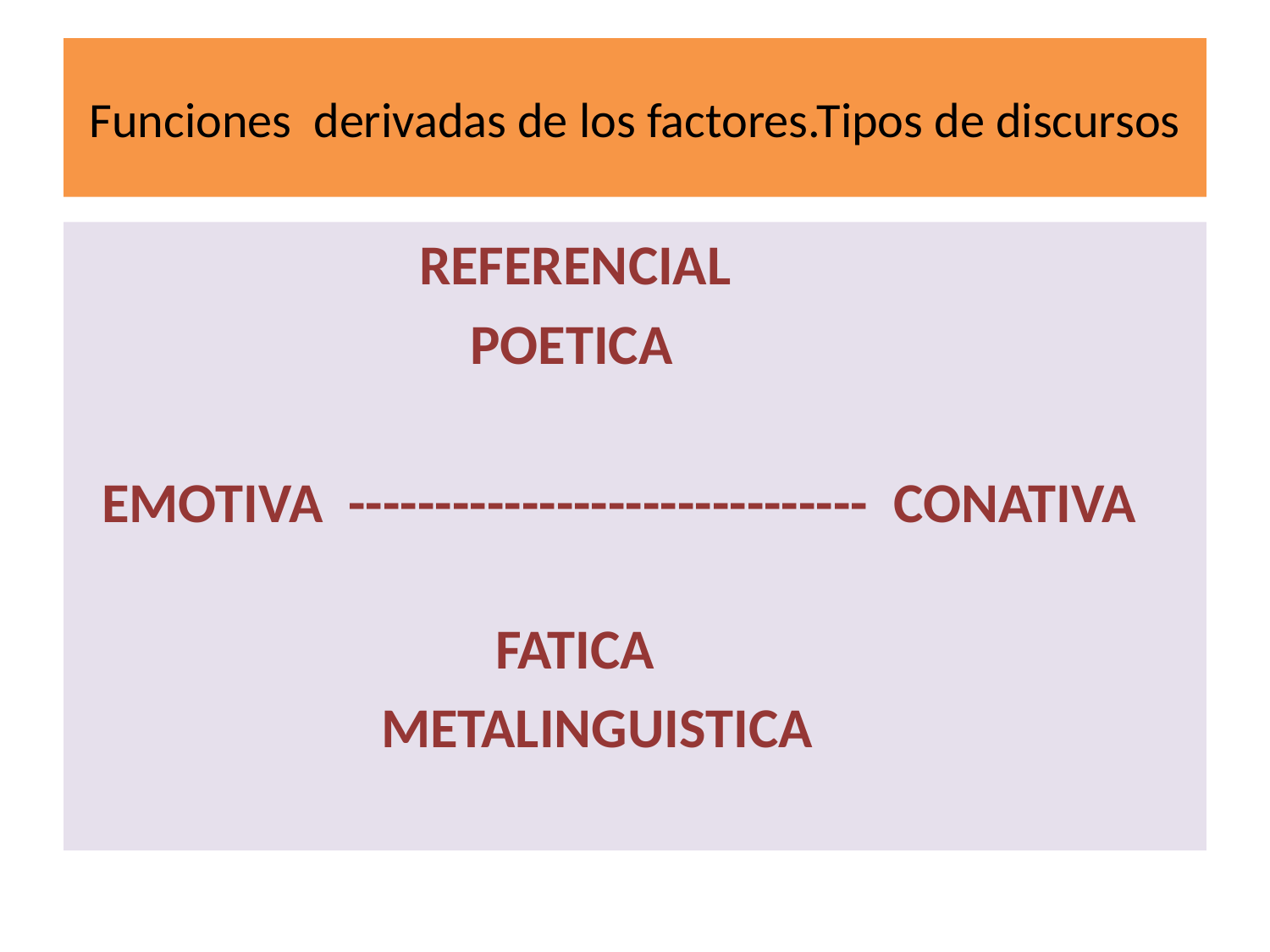

# Funciones  derivadas de los factores.Tipos de discursos
                           REFERENCIAL
                               POETICA

  EMOTIVA  ------------------------------  CONATIVA
                                 FATICA
                        METALINGUISTICA